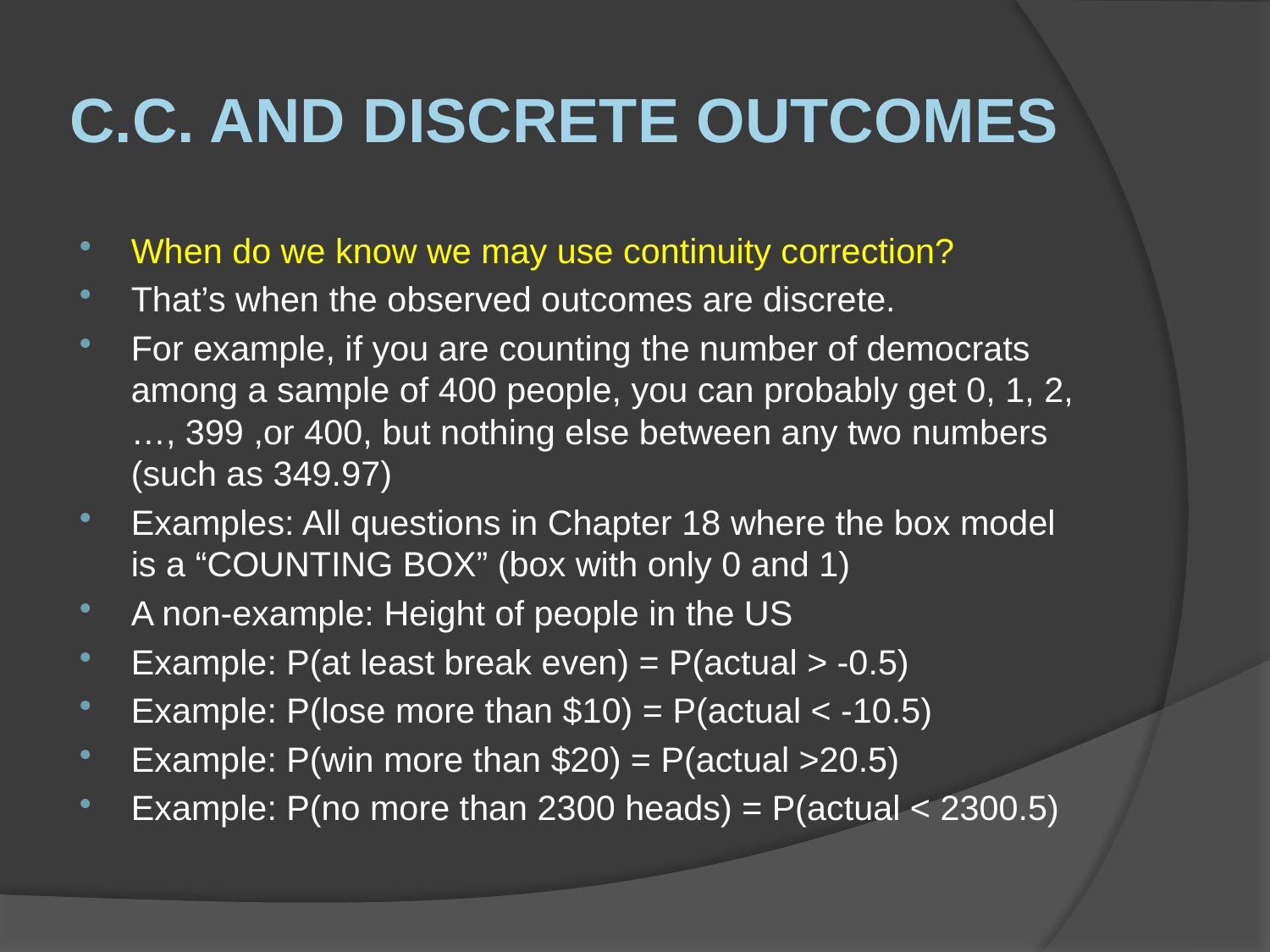

# C.C. and Discrete Outcomes
When do we know we may use continuity correction?
That’s when the observed outcomes are discrete.
For example, if you are counting the number of democrats among a sample of 400 people, you can probably get 0, 1, 2, …, 399 ,or 400, but nothing else between any two numbers (such as 349.97)
Examples: All questions in Chapter 18 where the box model is a “COUNTING BOX” (box with only 0 and 1)
A non-example: Height of people in the US
Example: P(at least break even) = P(actual > -0.5)
Example: P(lose more than $10) = P(actual < -10.5)
Example: P(win more than $20) = P(actual >20.5)
Example: P(no more than 2300 heads) = P(actual < 2300.5)